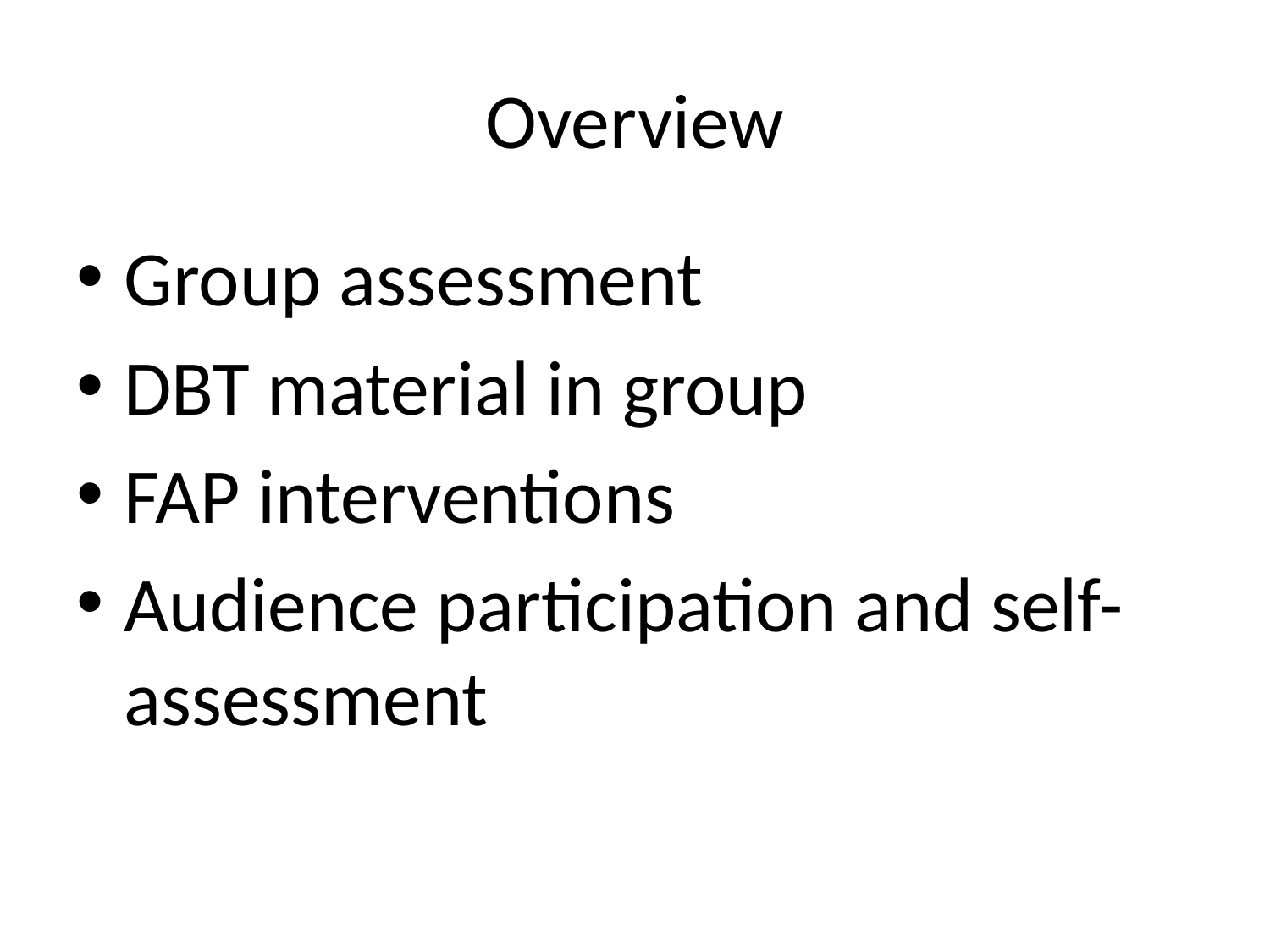

# Overview
Group assessment
DBT material in group
FAP interventions
Audience participation and self- assessment